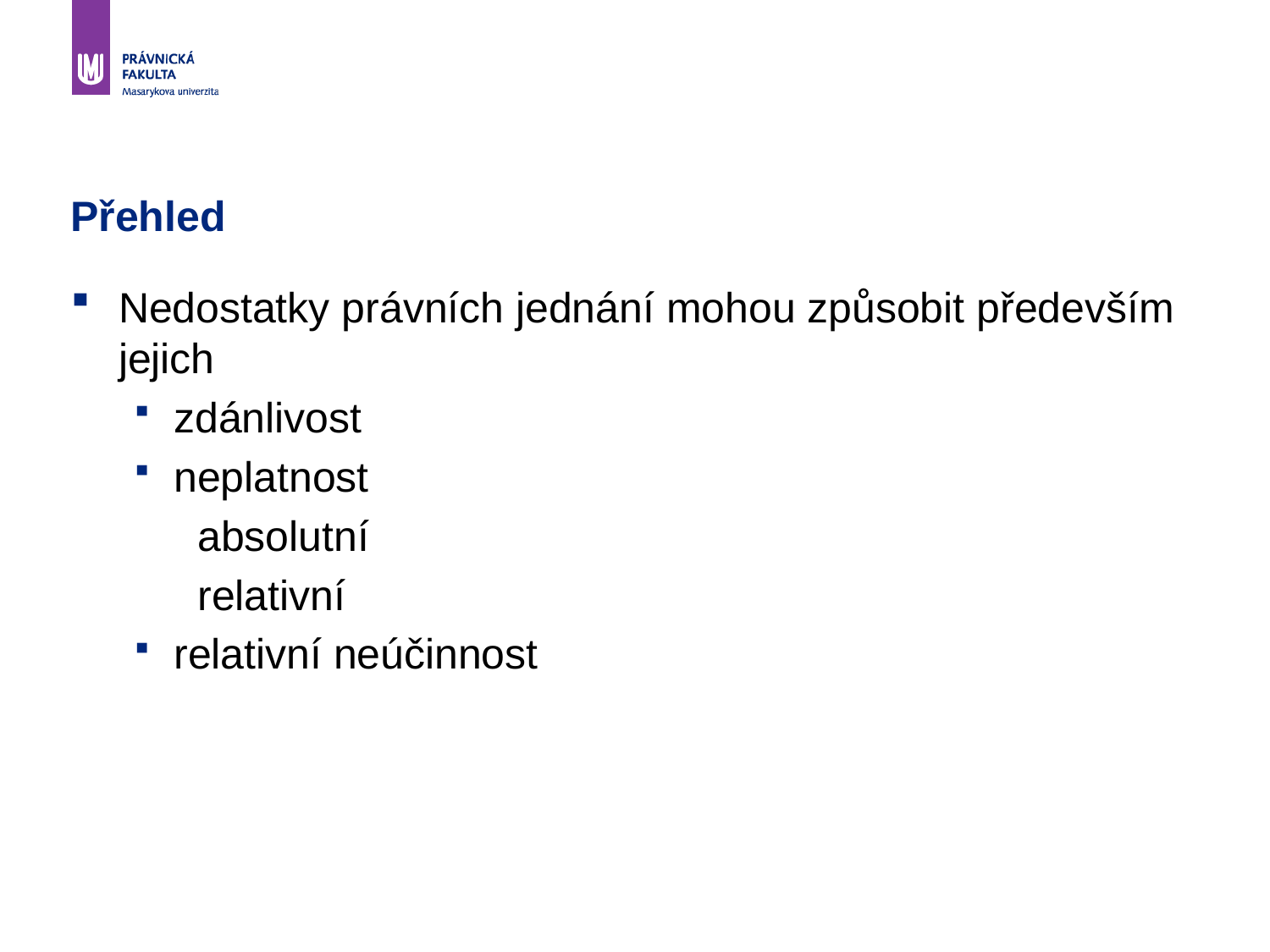

# Přehled
Nedostatky právních jednání mohou způsobit především jejich
zdánlivost
neplatnost
absolutní
relativní
relativní neúčinnost